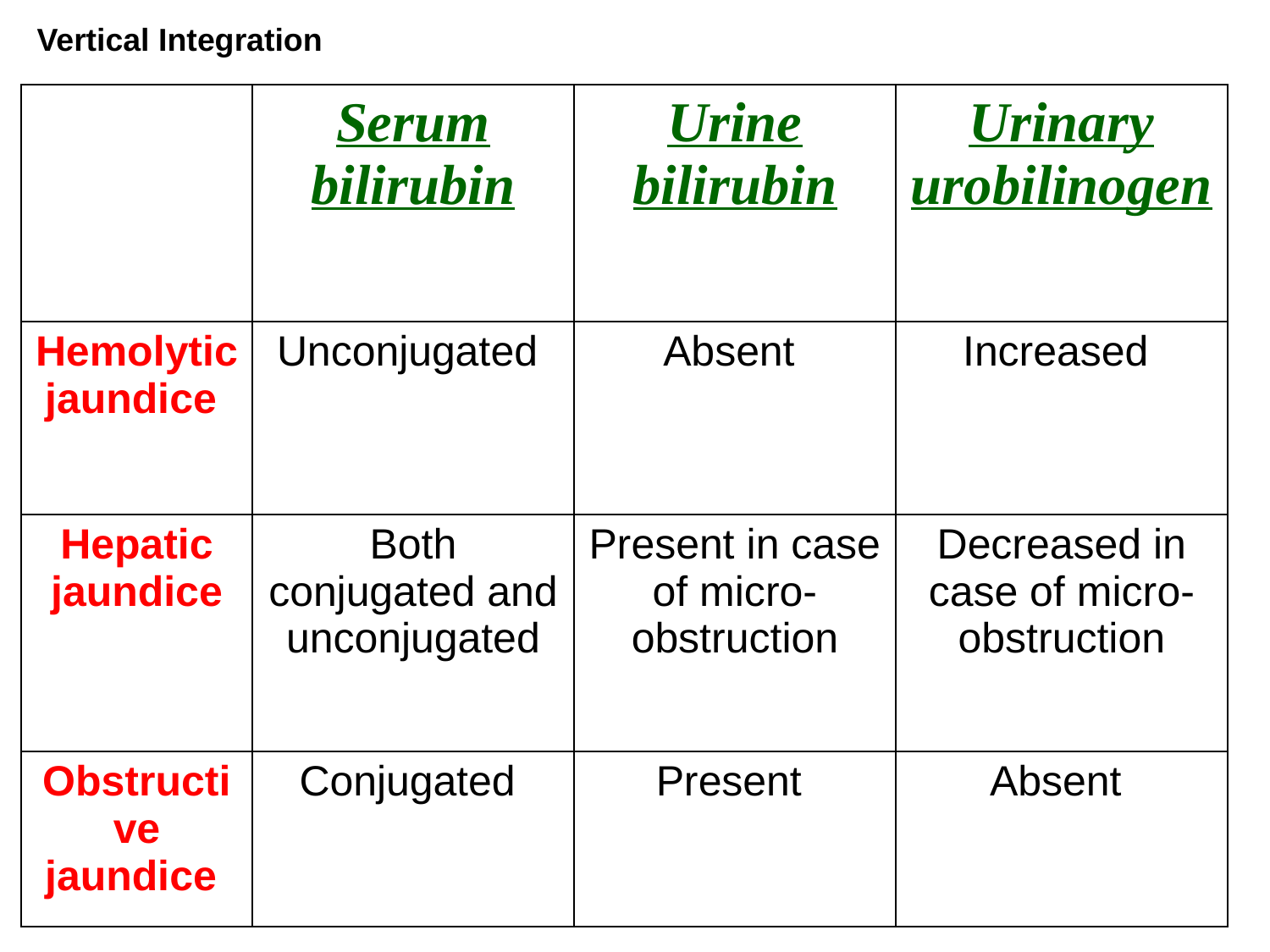

Vertical Integration
#
|  | Serum bilirubin | Urine bilirubin | Urinary urobilinogen |
| --- | --- | --- | --- |
| Hemolytic jaundice | Unconjugated | Absent | Increased |
| Hepatic jaundice | Both conjugated and unconjugated | Present in case of micro-obstruction | Decreased in case of micro-obstruction |
| Obstructive jaundice | Conjugated | Present | Absent |